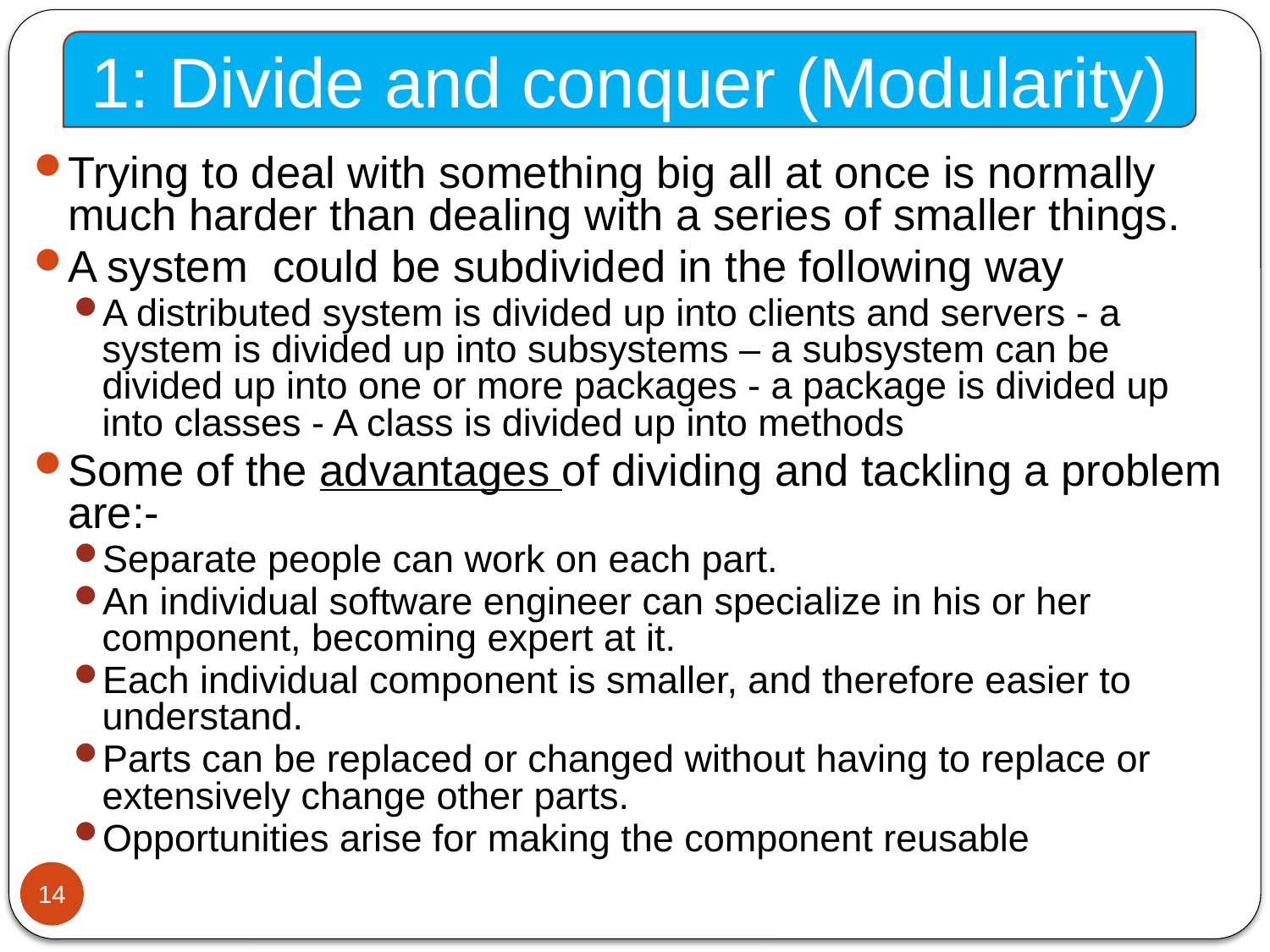

1: Divide and conquer (Modularity)
Trying to deal with something big all at once is normally much harder than dealing with a series of smaller things.
A system  could be subdivided in the following way
A distributed system is divided up into clients and servers - a system is divided up into subsystems – a subsystem can be divided up into one or more packages - a package is divided up into classes - A class is divided up into methods
Some of the advantages of dividing and tackling a problem are:-
Separate people can work on each part.
An individual software engineer can specialize in his or her component, becoming expert at it.
Each individual component is smaller, and therefore easier to understand.
Parts can be replaced or changed without having to replace or extensively change other parts.
Opportunities arise for making the component reusable
14